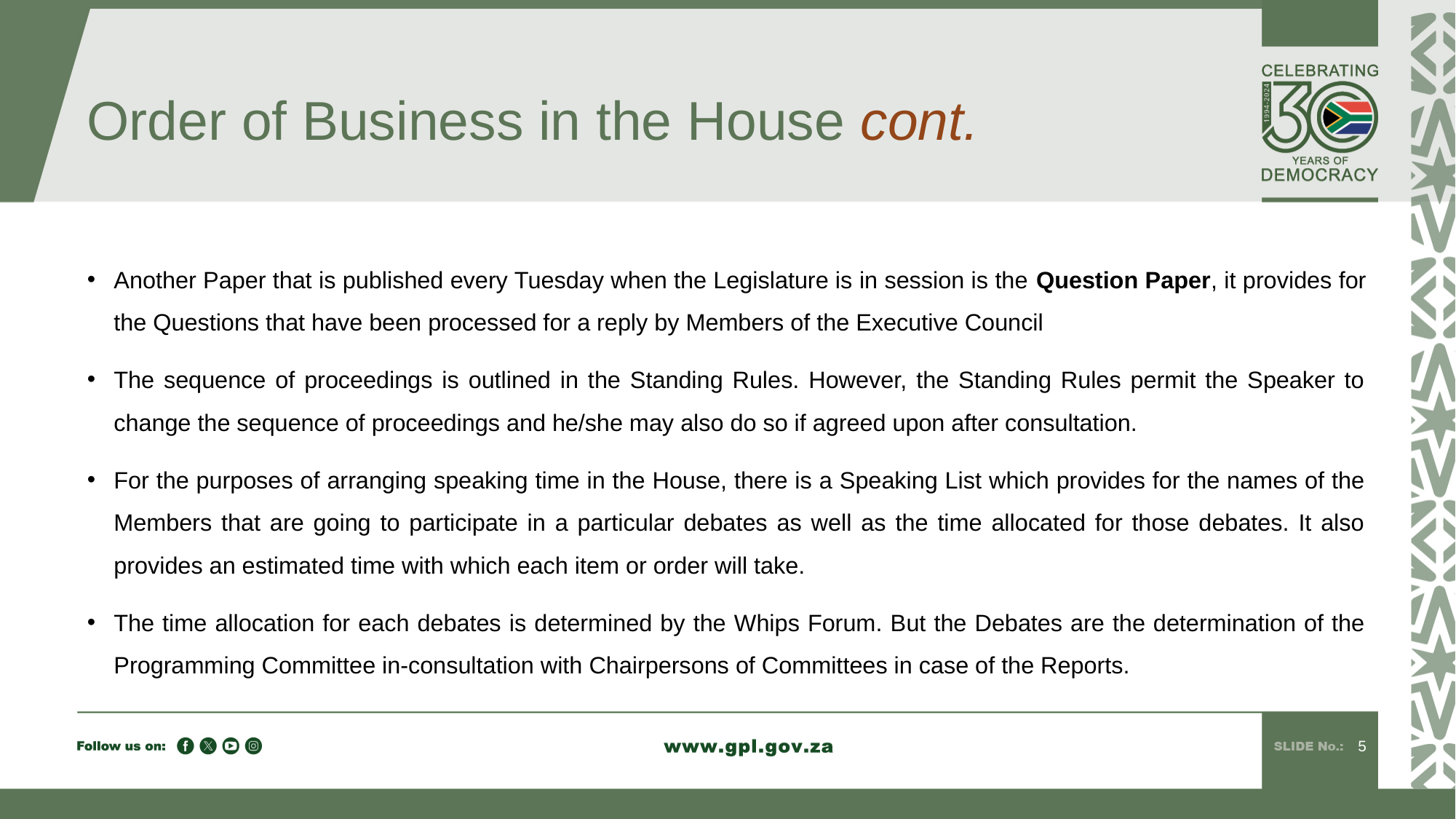

# Order of Business in the House cont.
Another Paper that is published every Tuesday when the Legislature is in session is the Question Paper, it provides for the Questions that have been processed for a reply by Members of the Executive Council
The sequence of proceedings is outlined in the Standing Rules. However, the Standing Rules permit the Speaker to change the sequence of proceedings and he/she may also do so if agreed upon after consultation.
For the purposes of arranging speaking time in the House, there is a Speaking List which provides for the names of the Members that are going to participate in a particular debates as well as the time allocated for those debates. It also provides an estimated time with which each item or order will take.
The time allocation for each debates is determined by the Whips Forum. But the Debates are the determination of the Programming Committee in-consultation with Chairpersons of Committees in case of the Reports.

5